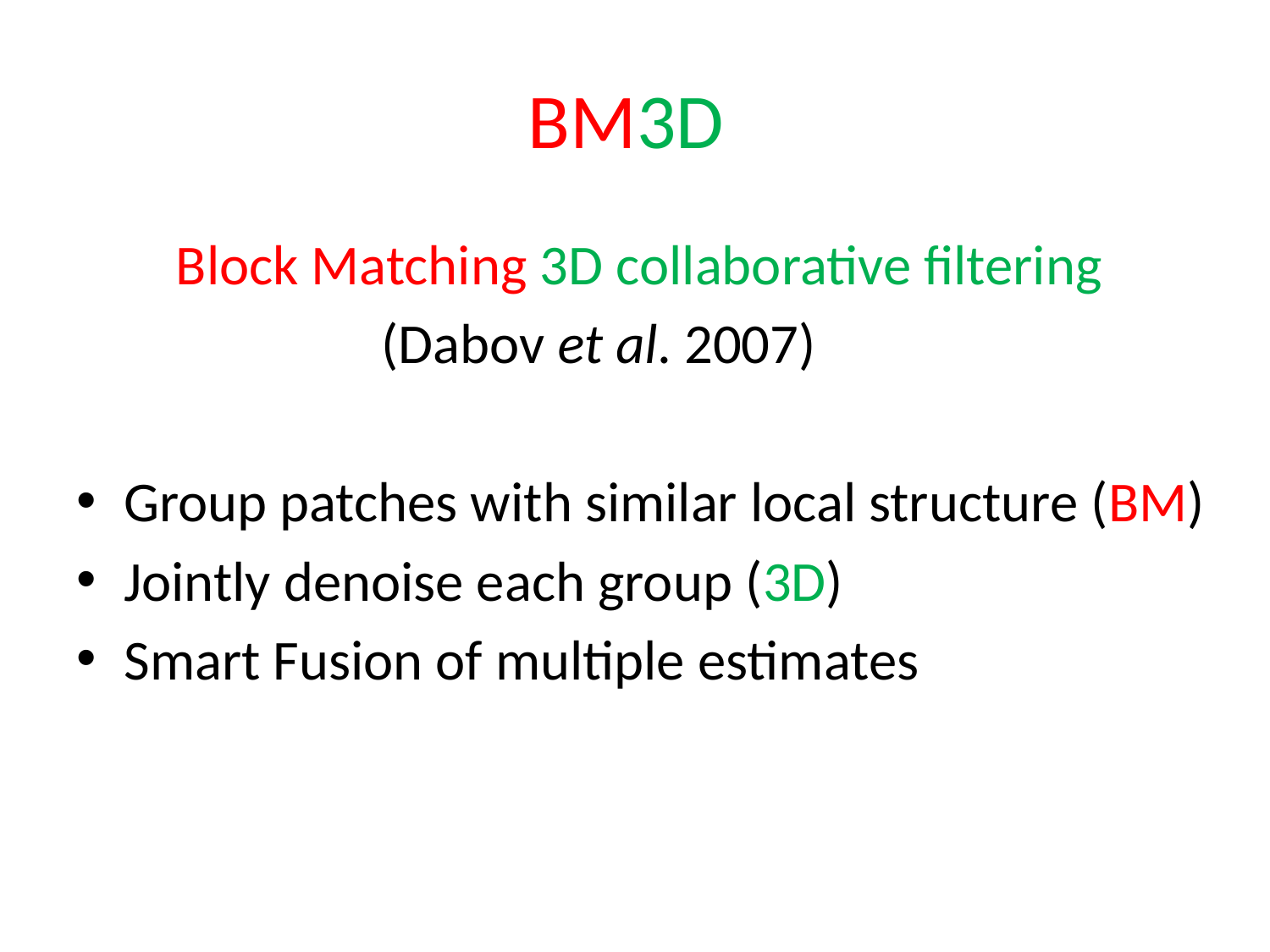

# BM3D
Block Matching 3D collaborative filtering
	              (Dabov et al. 2007)

Group patches with similar local structure (BM)
Jointly denoise each group (3D)
Smart Fusion of multiple estimates